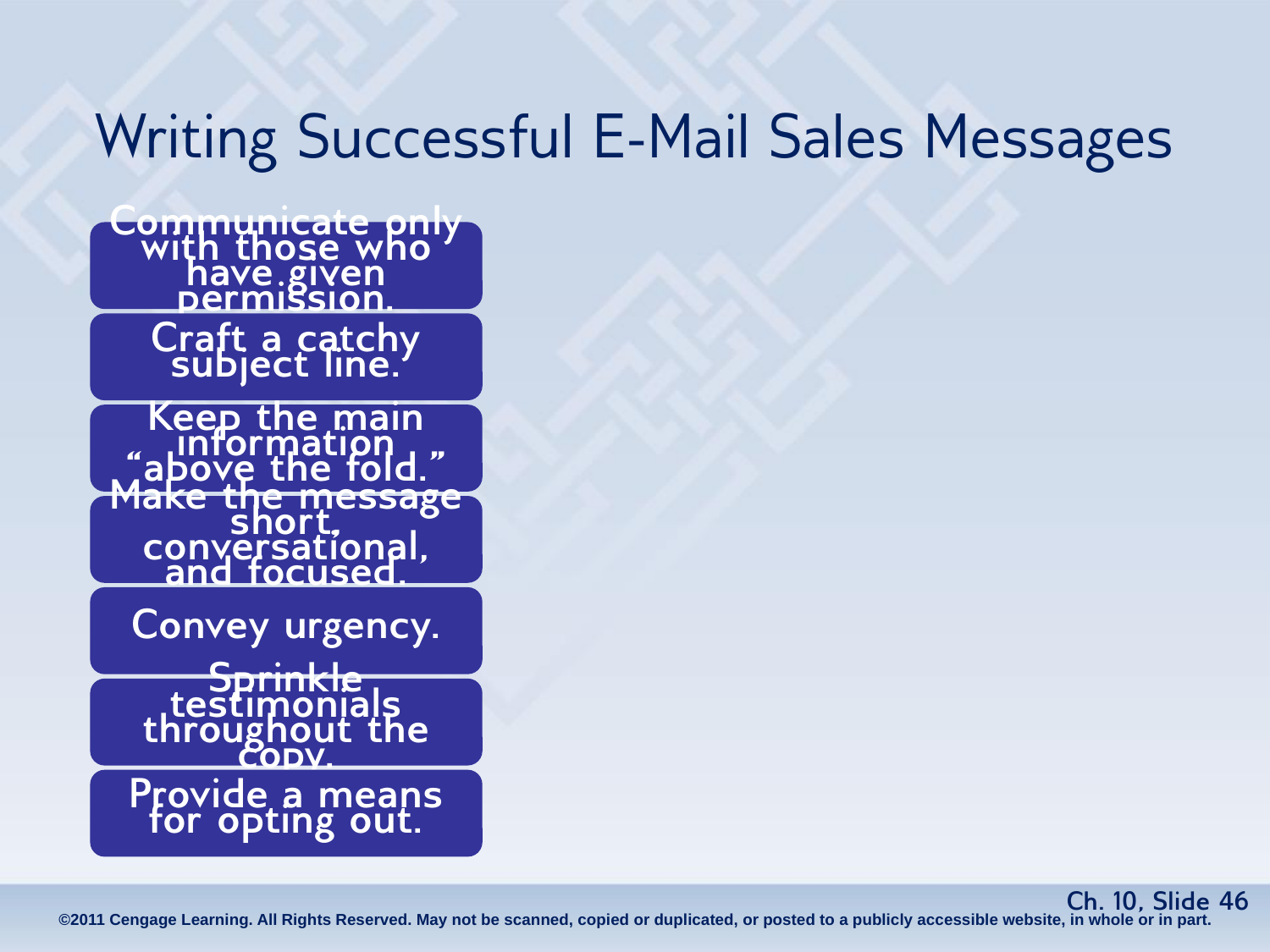

# Writing Successful E-Mail Sales Messages
Communicate only with those who have given permission.
Craft a catchy subject line.
Keep the main information “above the fold.”
Make the message short, conversational, and focused.
Convey urgency.
Sprinkle testimonials throughout the copy.
Provide a means for opting out.